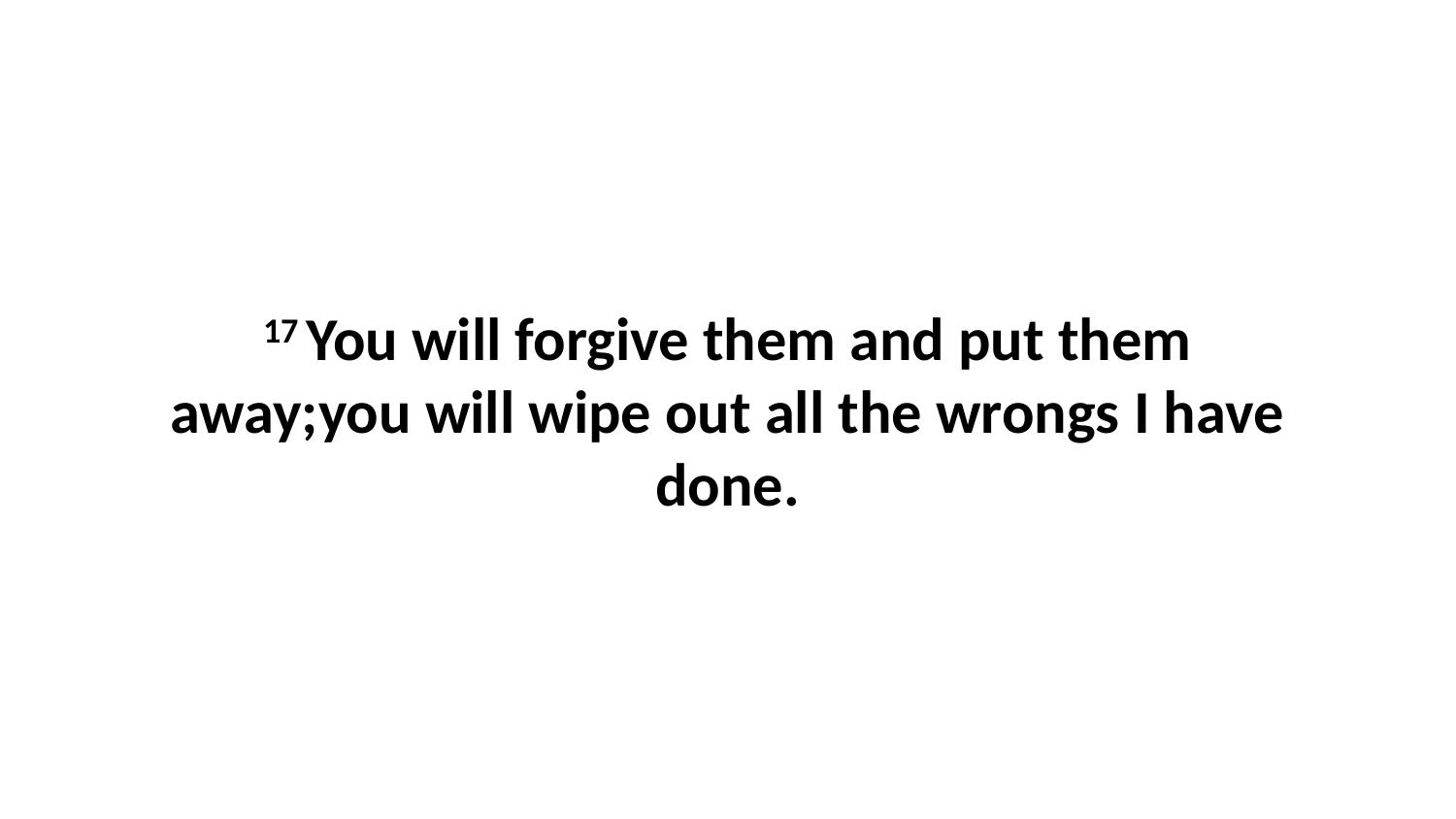

17 You will forgive them and put them away;you will wipe out all the wrongs I have done.